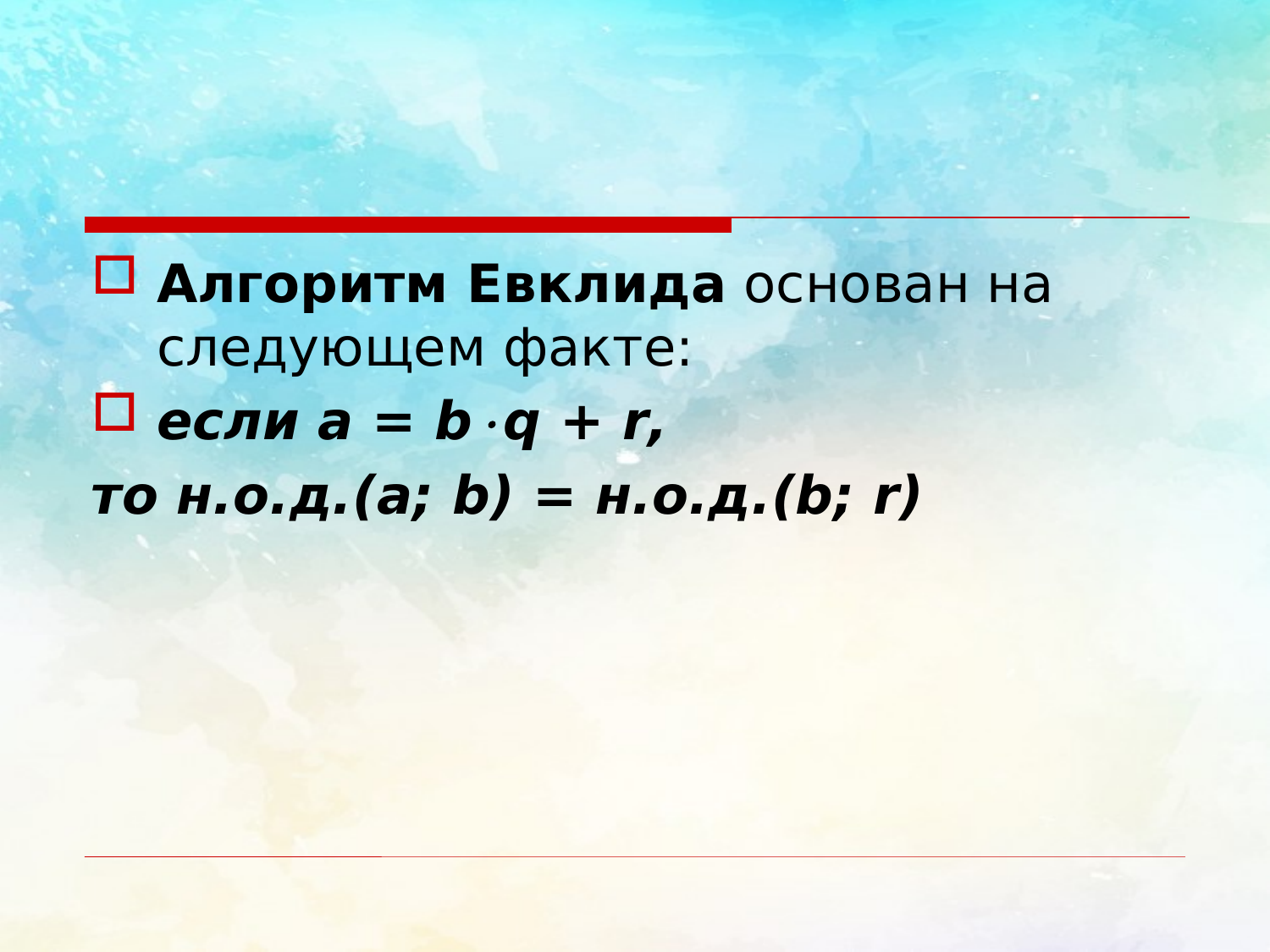

#
Алгоритм Евклида основан на следующем факте:
если a = b⋅q + r,
то н.о.д.(a; b) = н.о.д.(b; r)